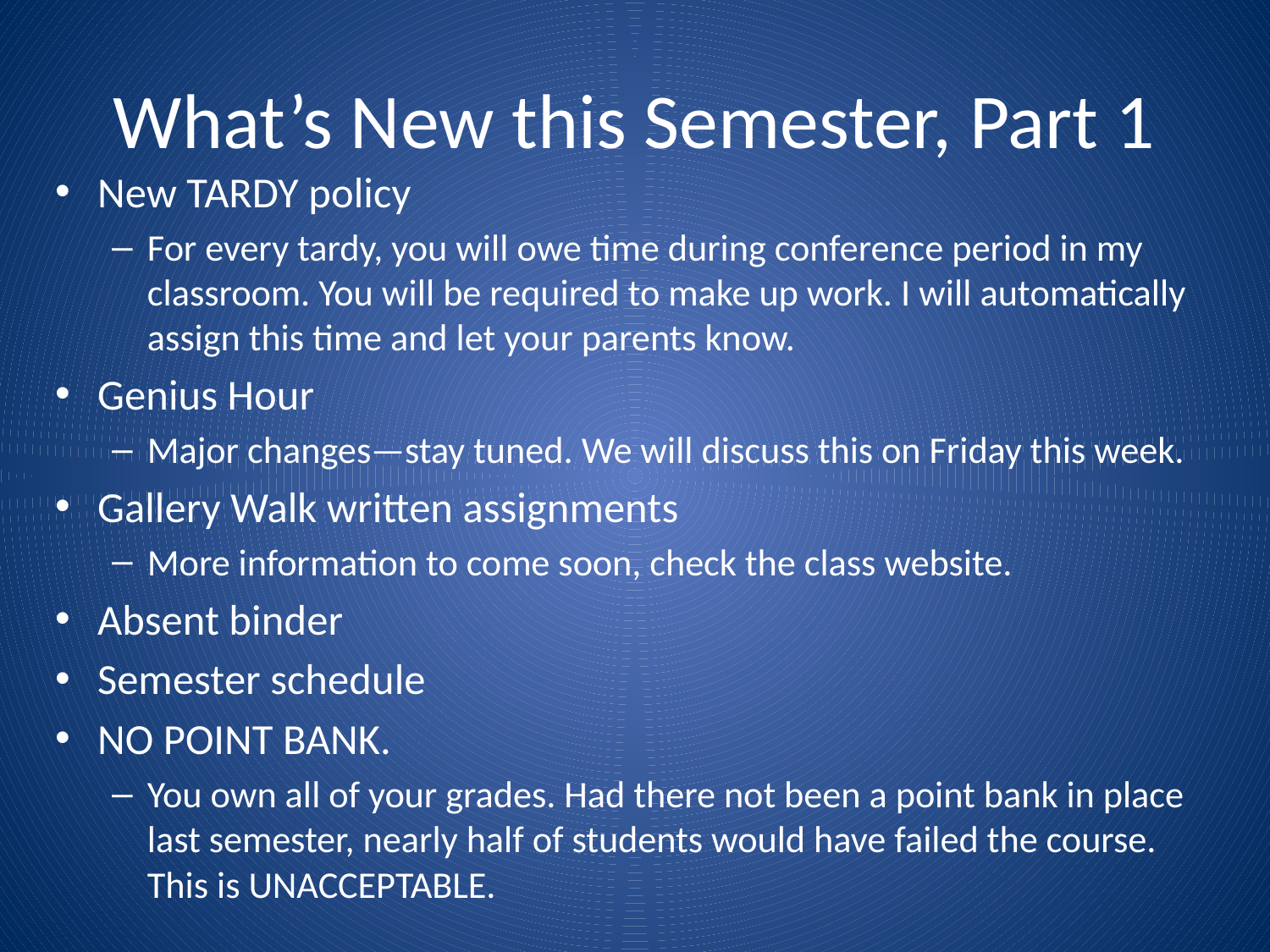

# What’s New this Semester, Part 1
New TARDY policy
For every tardy, you will owe time during conference period in my classroom. You will be required to make up work. I will automatically assign this time and let your parents know.
Genius Hour
Major changes—stay tuned. We will discuss this on Friday this week.
Gallery Walk written assignments
More information to come soon, check the class website.
Absent binder
Semester schedule
NO POINT BANK.
You own all of your grades. Had there not been a point bank in place last semester, nearly half of students would have failed the course. This is UNACCEPTABLE.